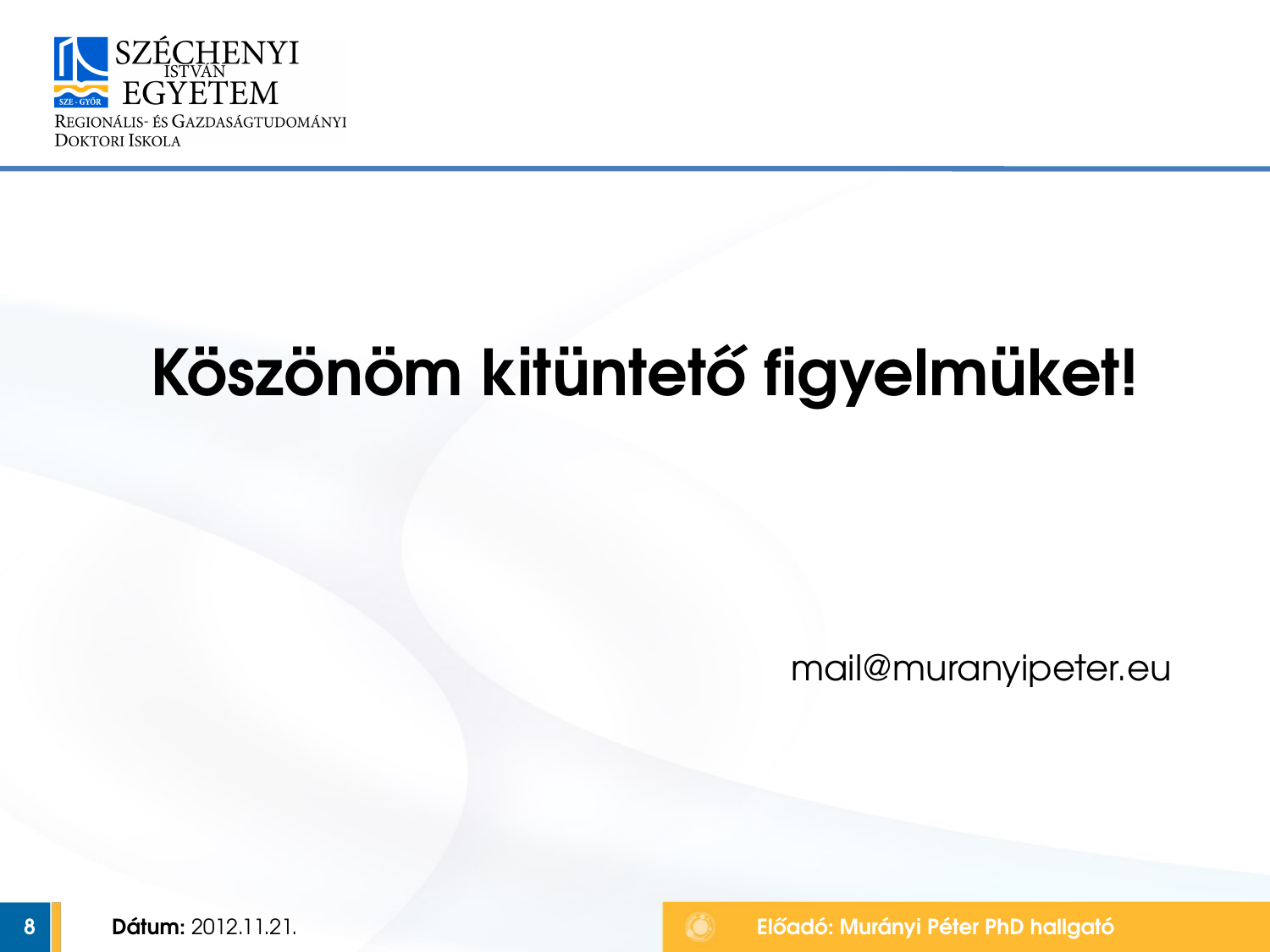

# Köszönöm kitüntető figyelmüket!
mail@muranyipeter.eu
8
Dátum: 2012.11.21.
Előadó: Murányi Péter PhD hallgató